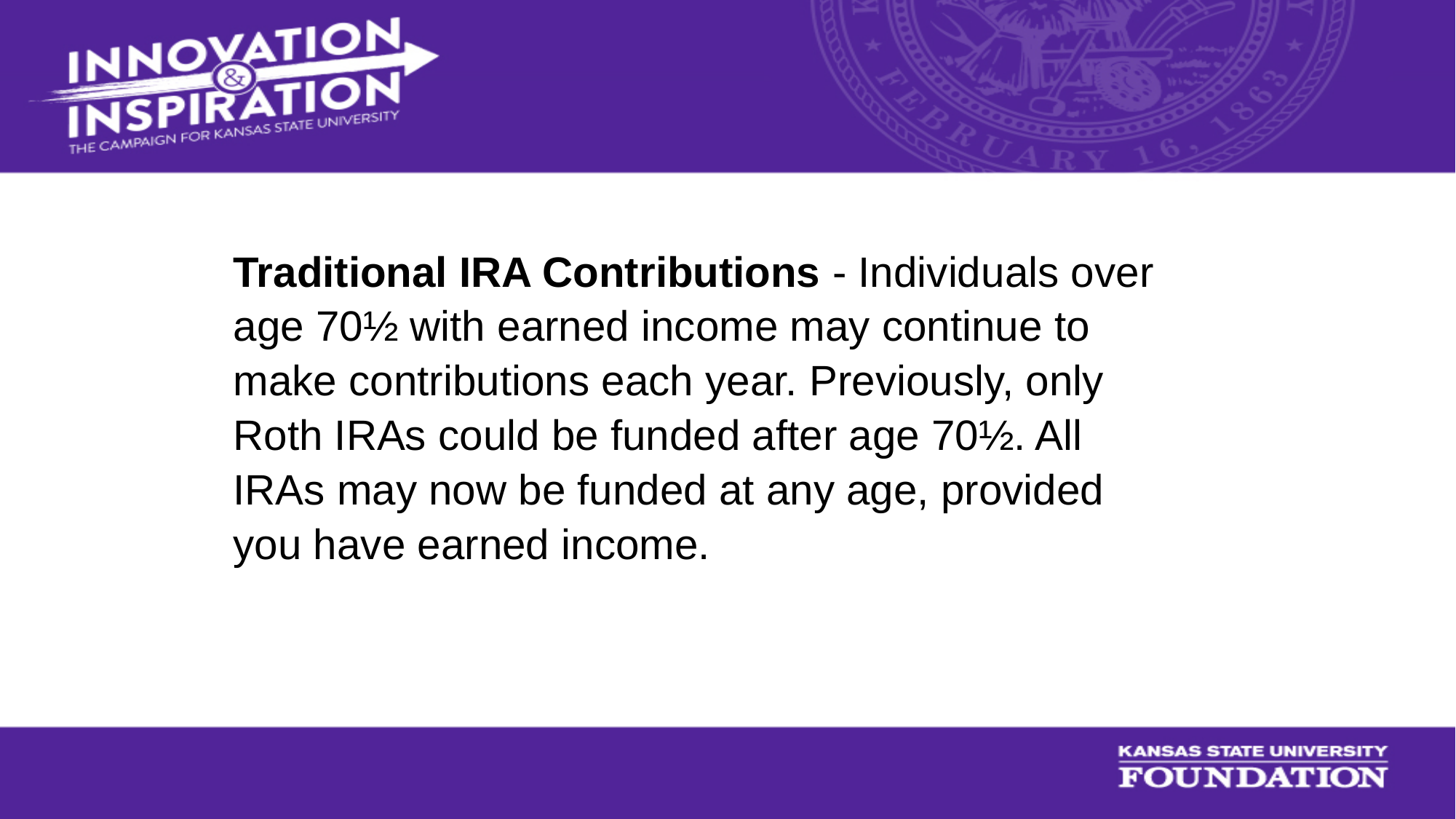

Traditional IRA Contributions - Individuals over age 70½ with earned income may continue to make contributions each year. Previously, only Roth IRAs could be funded after age 70½. All IRAs may now be funded at any age, provided you have earned income.